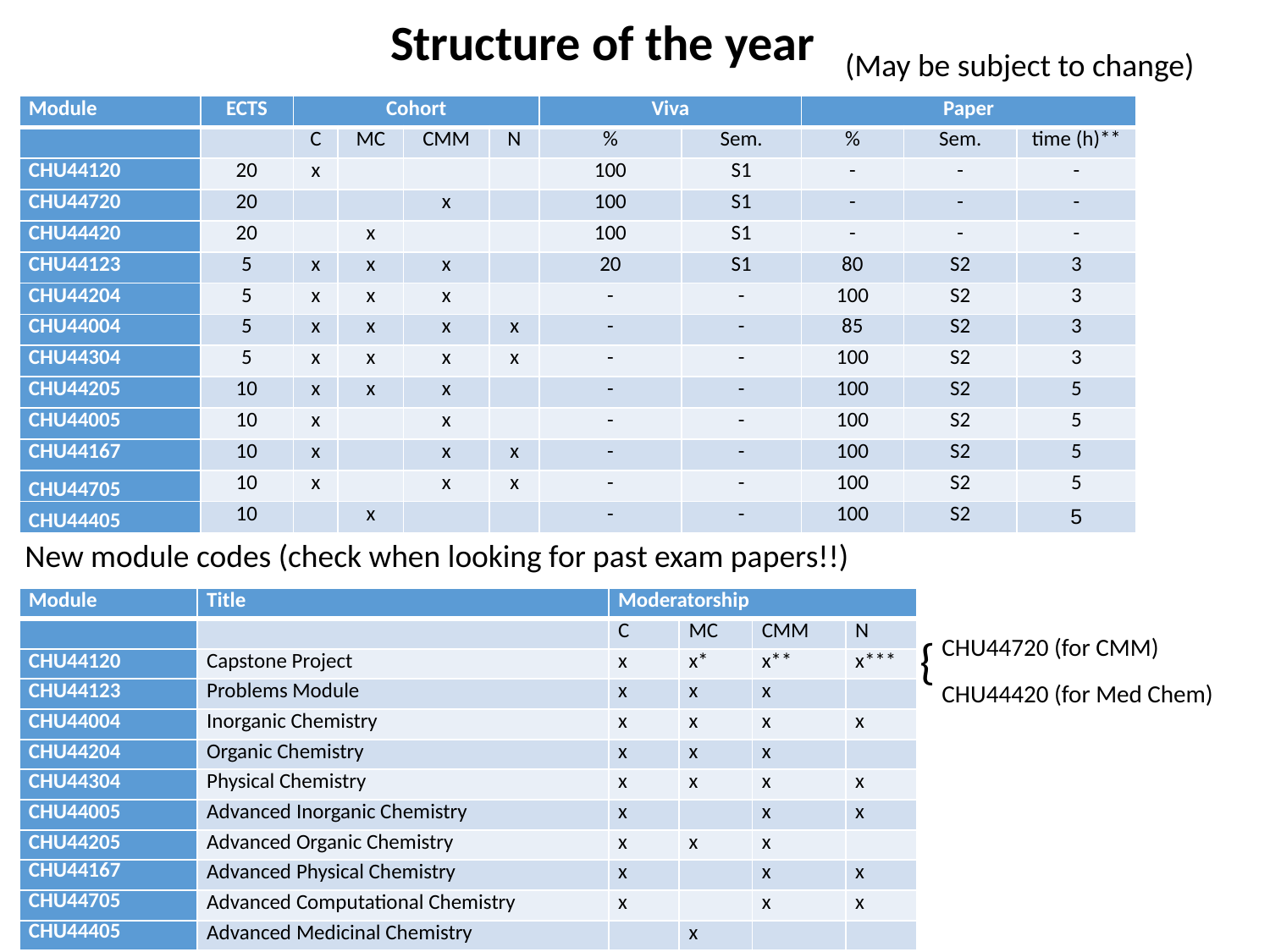

Structure of the year
(May be subject to change)
| Module | ECTS | Cohort |  |  |  | Viva |  | Paper |  |  |
| --- | --- | --- | --- | --- | --- | --- | --- | --- | --- | --- |
|  |  | C | MC | CMM | N | % | Sem. | % | Sem. | time (h)\*\* |
| CHU44120 | 20 | x |  |  |  | 100 | S1 | - | - | - |
| CHU44720 | 20 |  |  | x |  | 100 | S1 | - | - | - |
| CHU44420 | 20 |  | x |  |  | 100 | S1 | - | - | - |
| CHU44123 | 5 | x | x | x |  | 20 | S1 | 80 | S2 | 3 |
| CHU44204 | 5 | x | x | x |  | - | - | 100 | S2 | 3 |
| CHU44004 | 5 | x | x | x | x | - | - | 85 | S2 | 3 |
| CHU44304 | 5 | x | x | x | x | - | - | 100 | S2 | 3 |
| CHU44205 | 10 | x | x | x |  | - | - | 100 | S2 | 5 |
| CHU44005 | 10 | x |  | x |  | - | - | 100 | S2 | 5 |
| CHU44167 | 10 | x |  | x | x | - | - | 100 | S2 | 5 |
| CHU44705 | 10 | x |  | x | x | - | - | 100 | S2 | 5 |
| CHU44405 | 10 |  | x |  |  | - | - | 100 | S2 | 5 |
New module codes (check when looking for past exam papers!!)
| Module | Title | Moderatorship |  |  |  |
| --- | --- | --- | --- | --- | --- |
|  |  | C | MC | CMM | N |
| CHU44120 | Capstone Project | x | x\* | x\*\* | x\*\*\* |
| CHU44123 | Problems Module | x | x | x |  |
| CHU44004 | Inorganic Chemistry | x | x | x | x |
| CHU44204 | Organic Chemistry | x | x | x |  |
| CHU44304 | Physical Chemistry | x | x | x | x |
| CHU44005 | Advanced Inorganic Chemistry | x |  | x | x |
| CHU44205 | Advanced Organic Chemistry | x | x | x |  |
| CHU44167 | Advanced Physical Chemistry | x |  | x | x |
| CHU44705 | Advanced Computational Chemistry | x |  | x | x |
| CHU44405 | Advanced Medicinal Chemistry |  | x |  |  |
{
CHU44720 (for CMM)
CHU44420 (for Med Chem)